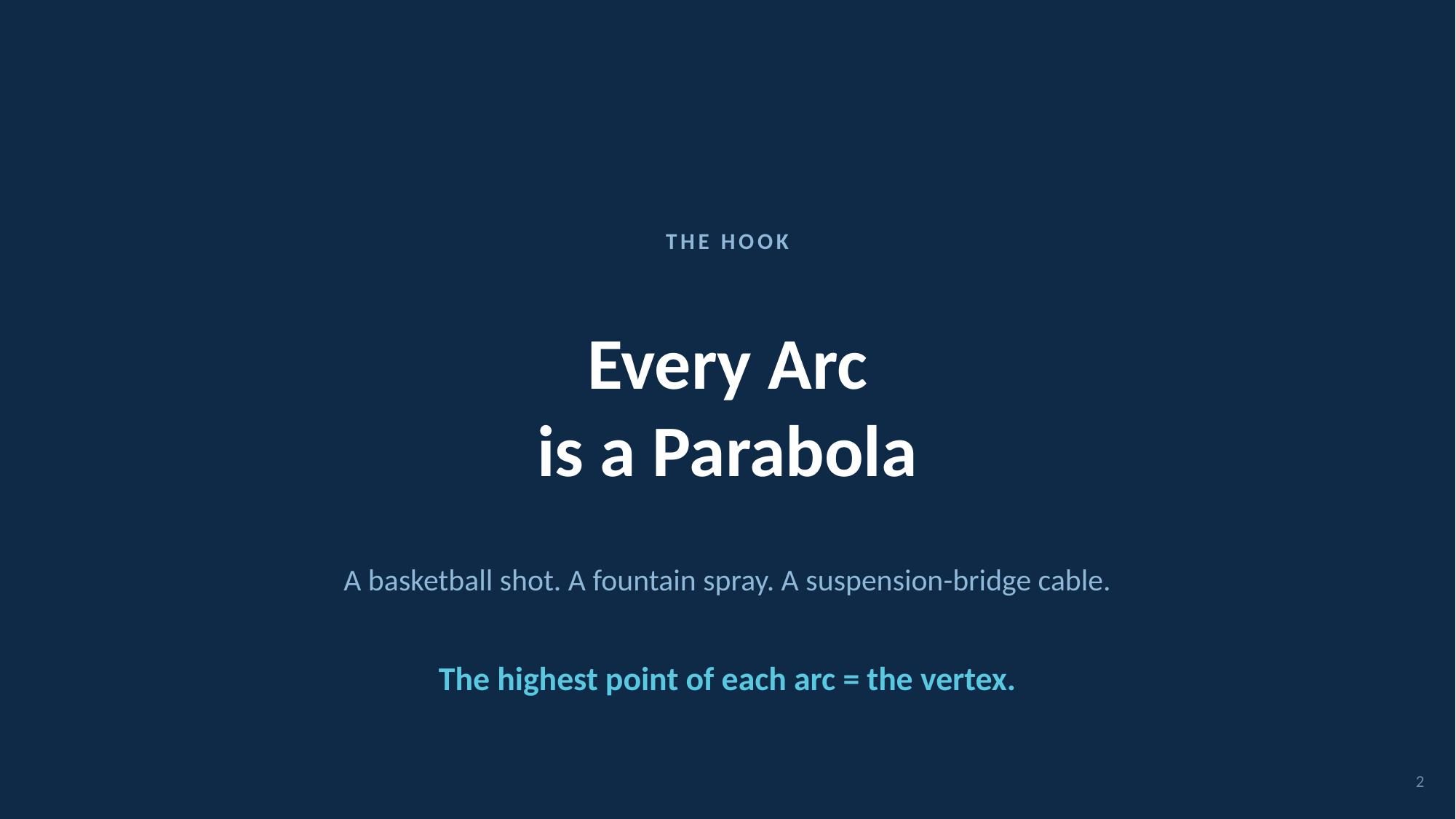

THE HOOK
Every Arc
is a Parabola
A basketball shot. A fountain spray. A suspension-bridge cable.
The highest point of each arc = the vertex.
2